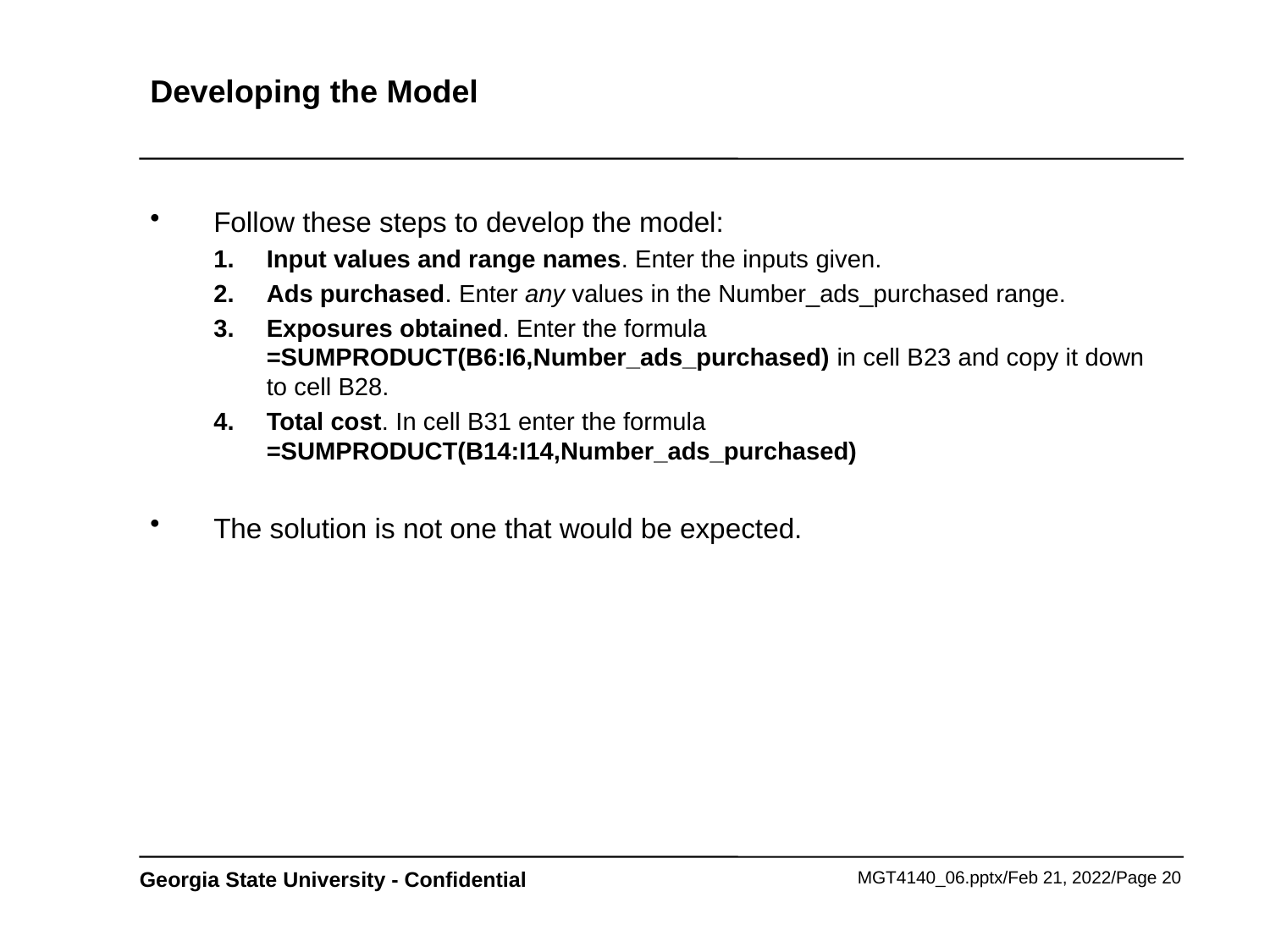

# Developing the Model

Follow these steps to develop the model:
Input values and range names. Enter the inputs given.
Ads purchased. Enter any values in the Number_ads_purchased range.
Exposures obtained. Enter the formula =SUMPRODUCT(B6:I6,Number_ads_purchased) in cell B23 and copy it down to cell B28.
Total cost. In cell B31 enter the formula =SUMPRODUCT(B14:I14,Number_ads_purchased)

The solution is not one that would be expected.